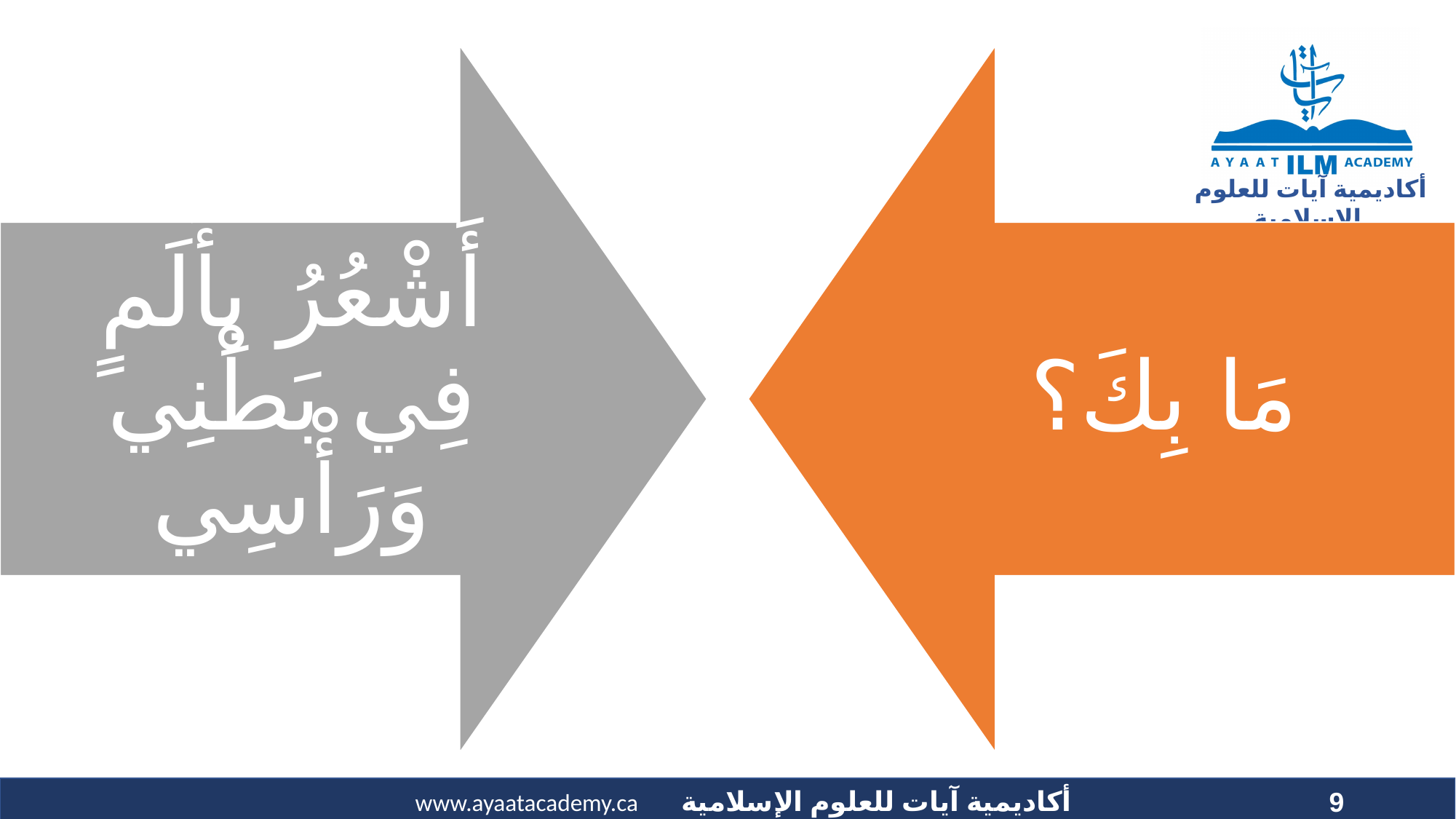

مَا بِكَ؟
أَشْعُرُ بِأَلَمٍ فِي بَطْنِي وَرَأْسِي
9